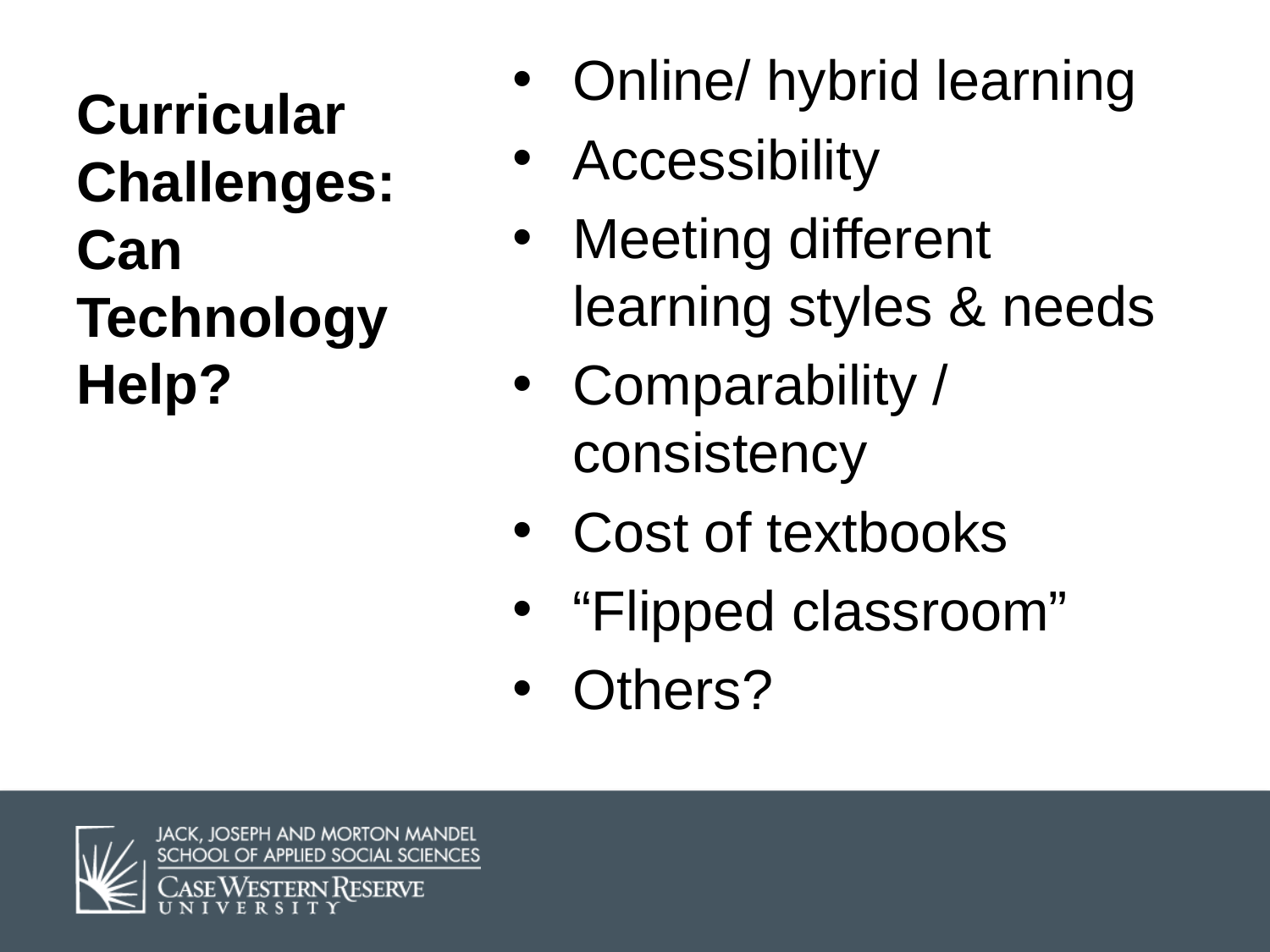

# Curricular Challenges: Can Technology Help?
Online/ hybrid learning
Accessibility
Meeting different learning styles & needs
Comparability / consistency
Cost of textbooks
“Flipped classroom”
Others?